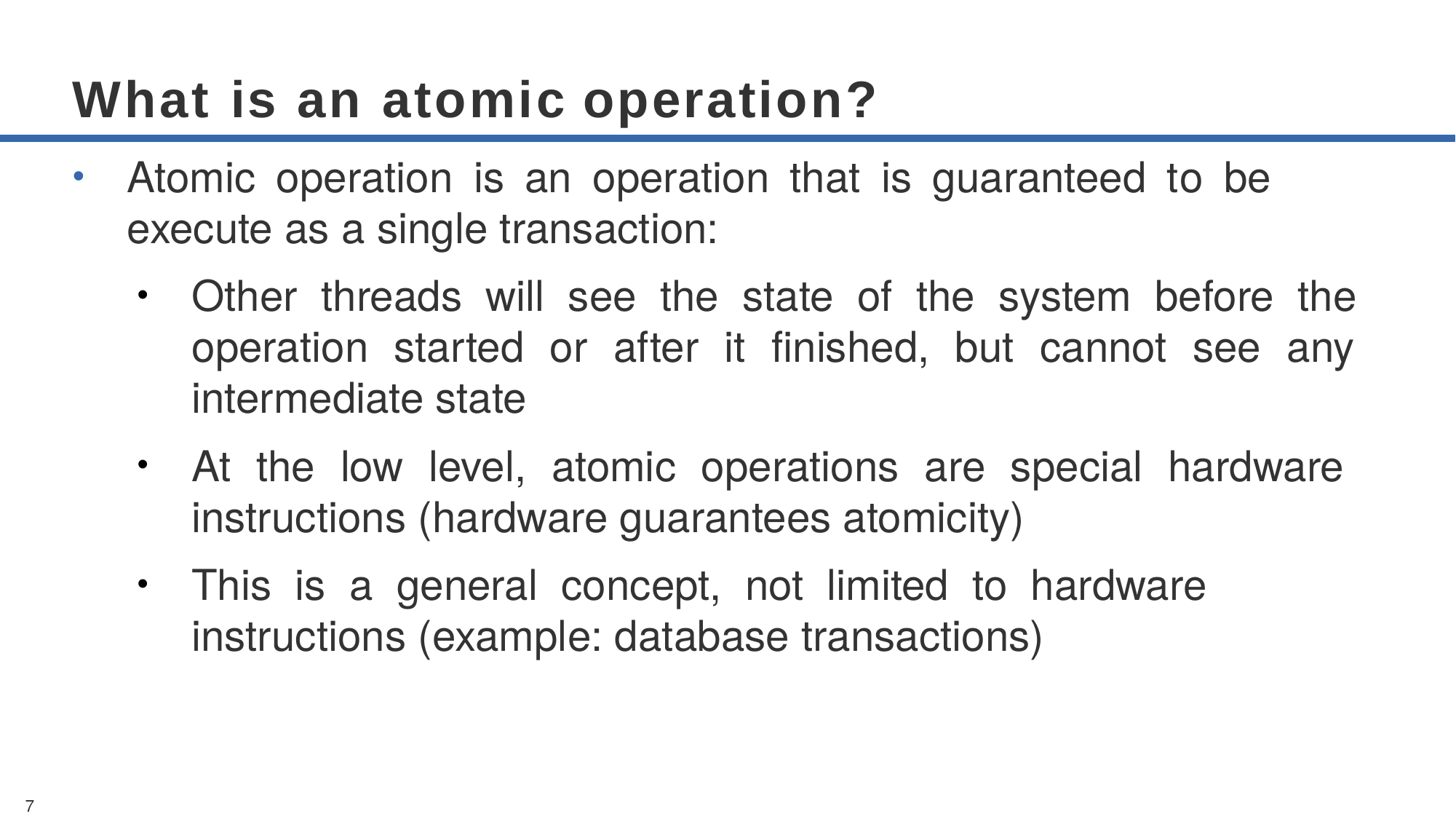

# What is an atomic operation?
Atomic operation is an operation that is guaranteed to be execute as a single transaction:
Other threads will see the state of the system before the  operation started or after it finished, but cannot see any  intermediate state
At the low level, atomic operations are special hardware  instructions (hardware guarantees atomicity)
This is a general concept, not limited to hardware  instructions (example: database transactions)
7